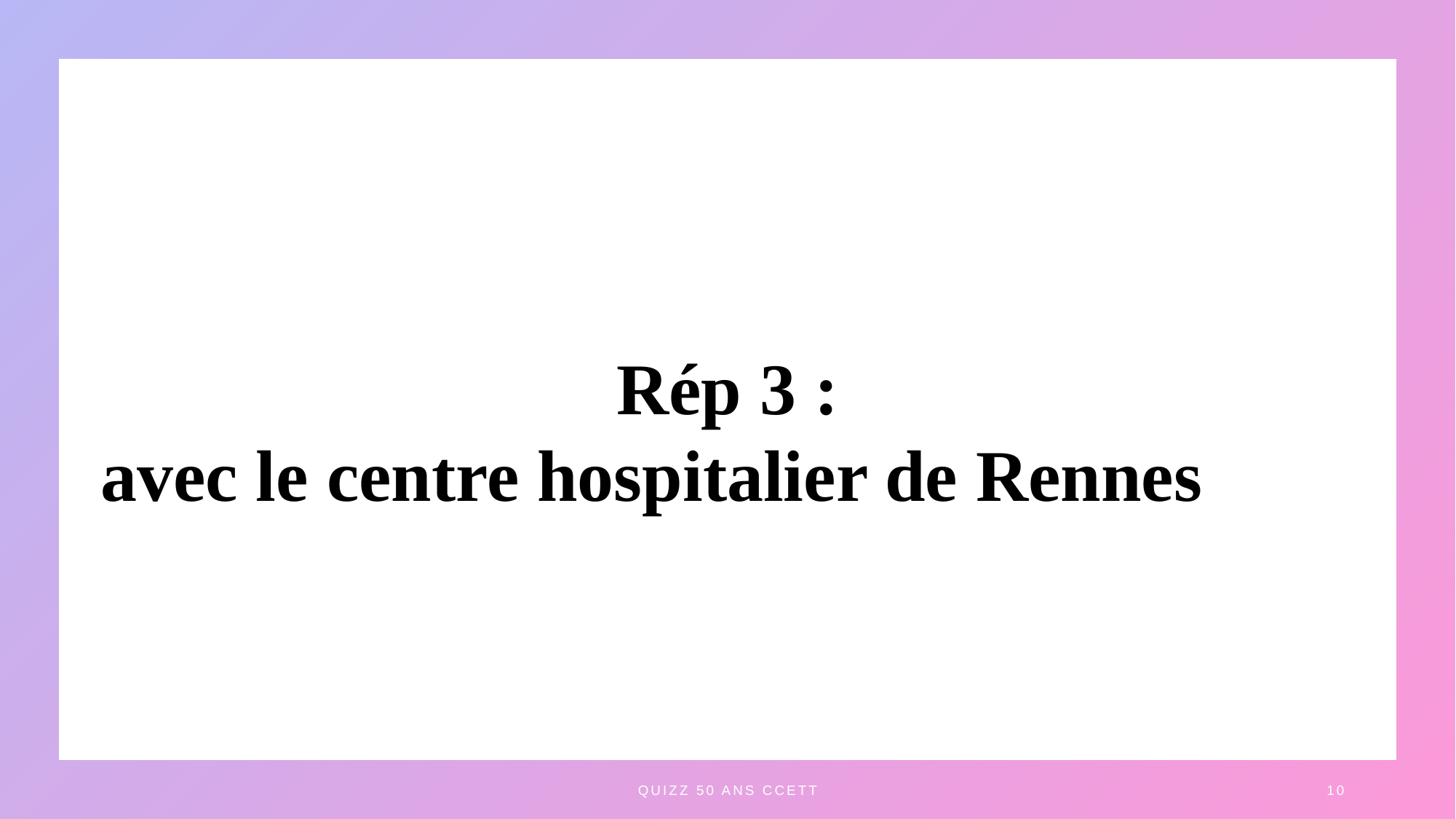

Rép 3 :
 avec le centre hospitalier de Rennes
quizz 50 ans CCETT
10